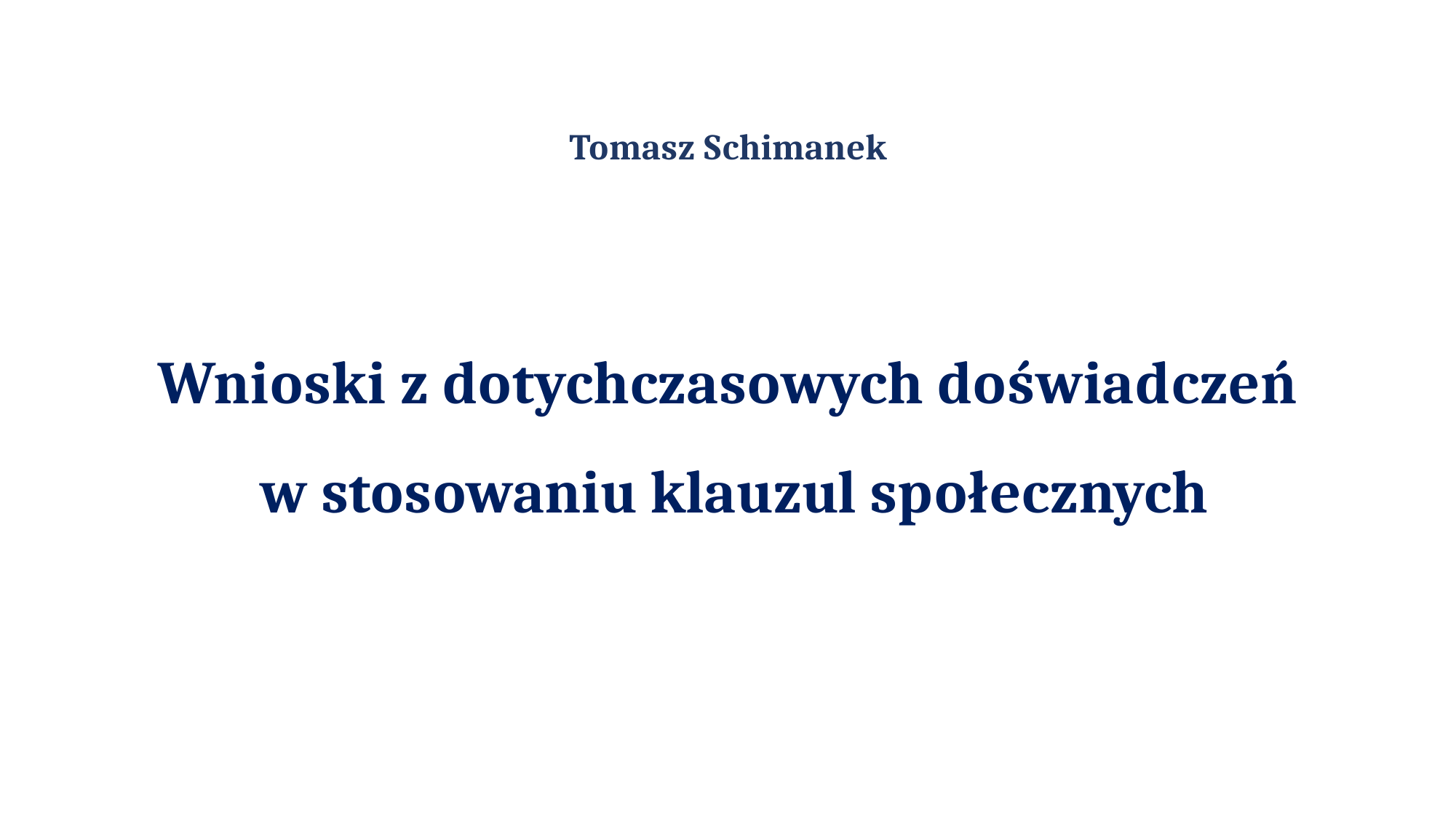

# Tomasz Schimanek
Wnioski z dotychczasowych doświadczeń  w stosowaniu klauzul społecznych